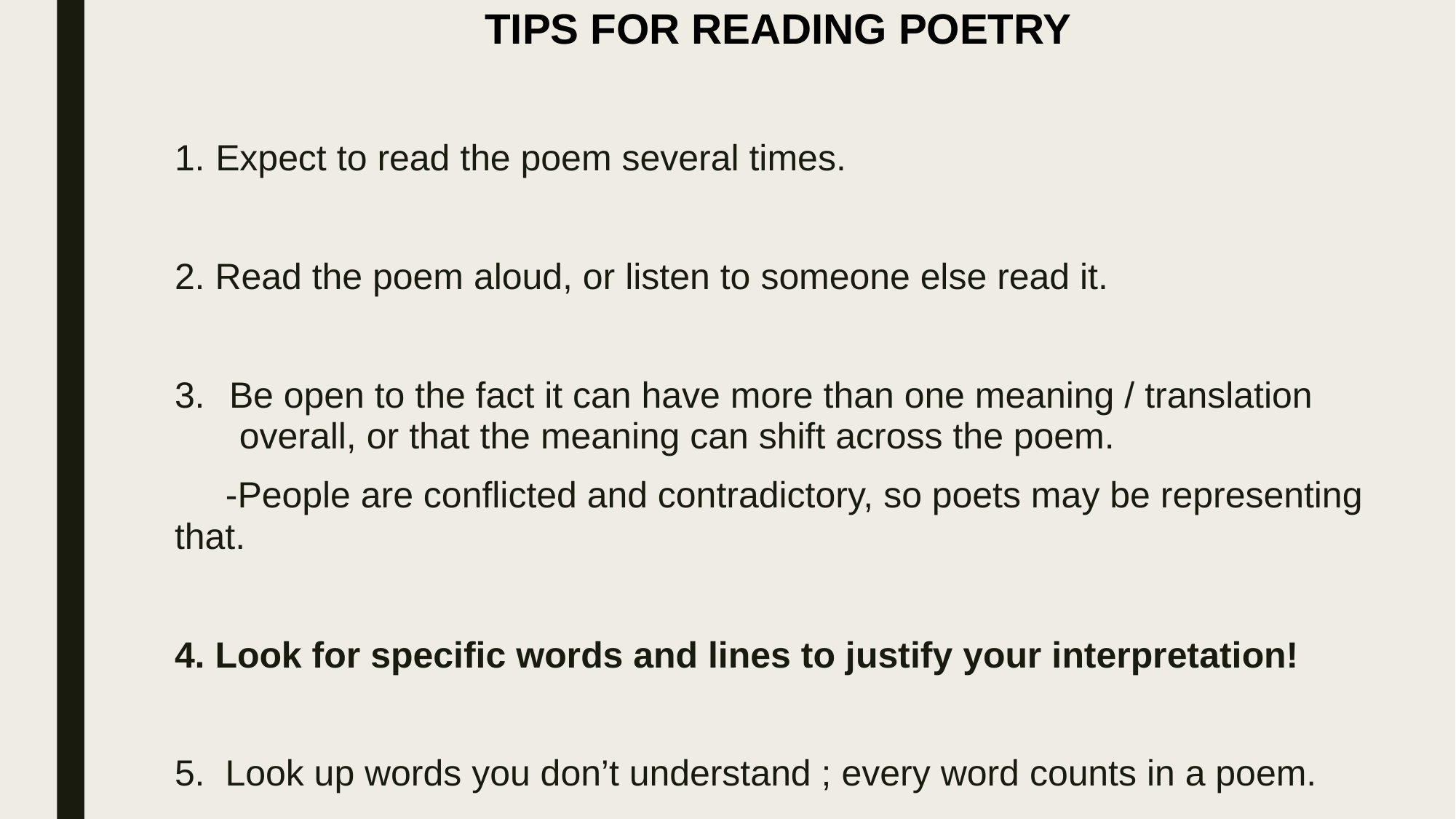

TIPS FOR READING POETRY

Expect to read the poem several times.

2. Read the poem aloud, or listen to someone else read it.

Be open to the fact it can have more than one meaning / translation        overall, or that the meaning can shift across the poem.
     -People are conflicted and contradictory, so poets may be representing that.

4. Look for specific words and lines to justify your interpretation!

5.  Look up words you don’t understand ; every word counts in a poem.